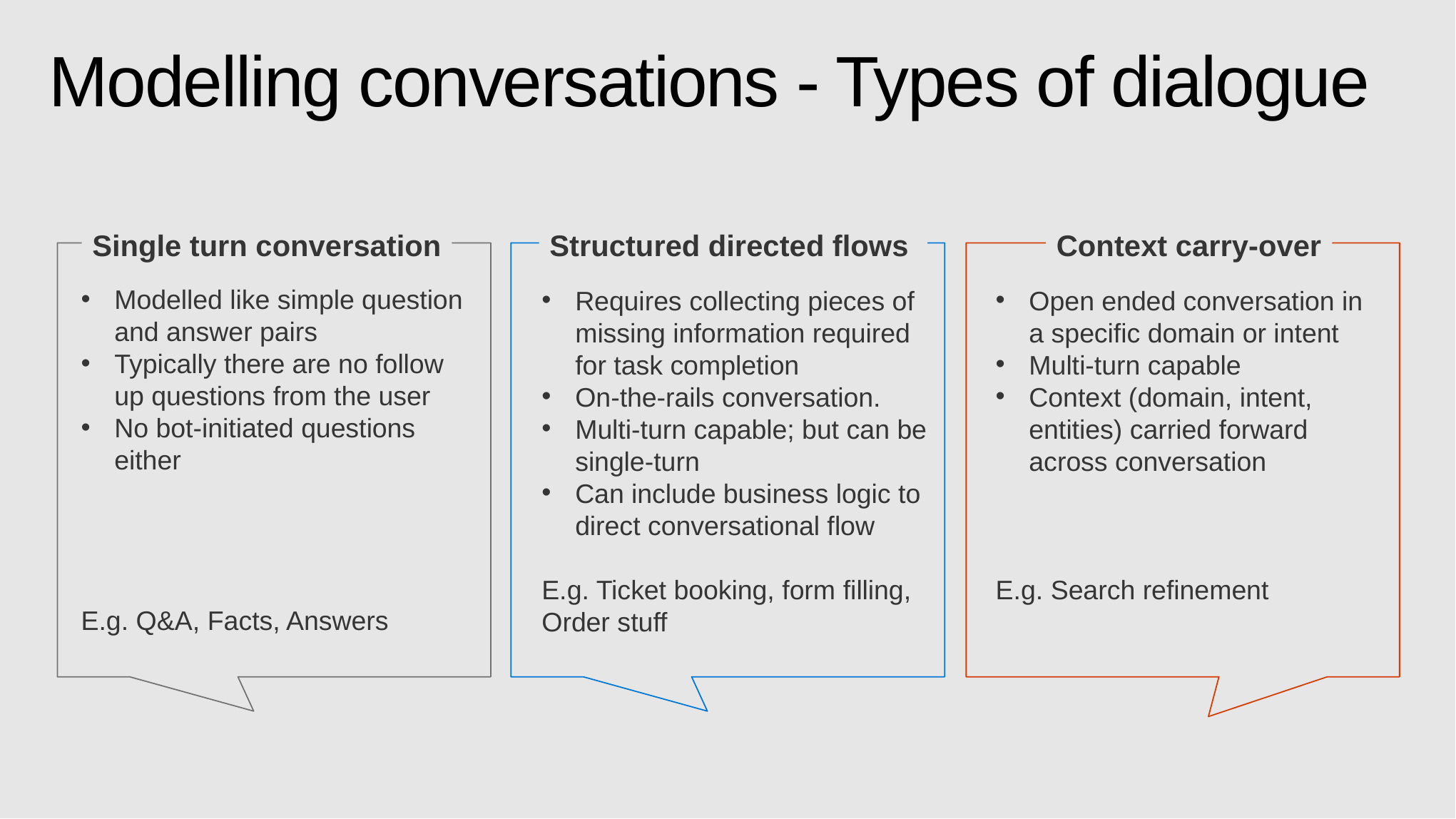

# Modelling conversations - Types of dialogue
Single turn conversation

Modelled like simple question and answer pairs
Typically there are no follow up questions from the user
No bot-initiated questions either

E.g. Q&A, Facts, Answers
Structured directed flows

Requires collecting pieces of missing information required for task completion
On-the-rails conversation.
Multi-turn capable; but can be single-turn
Can include business logic to direct conversational flow

E.g. Ticket booking, form filling, Order stuff
Context carry-over

Open ended conversation in a specific domain or intent
Multi-turn capable
Context (domain, intent, entities) carried forward across conversation

E.g. Search refinement